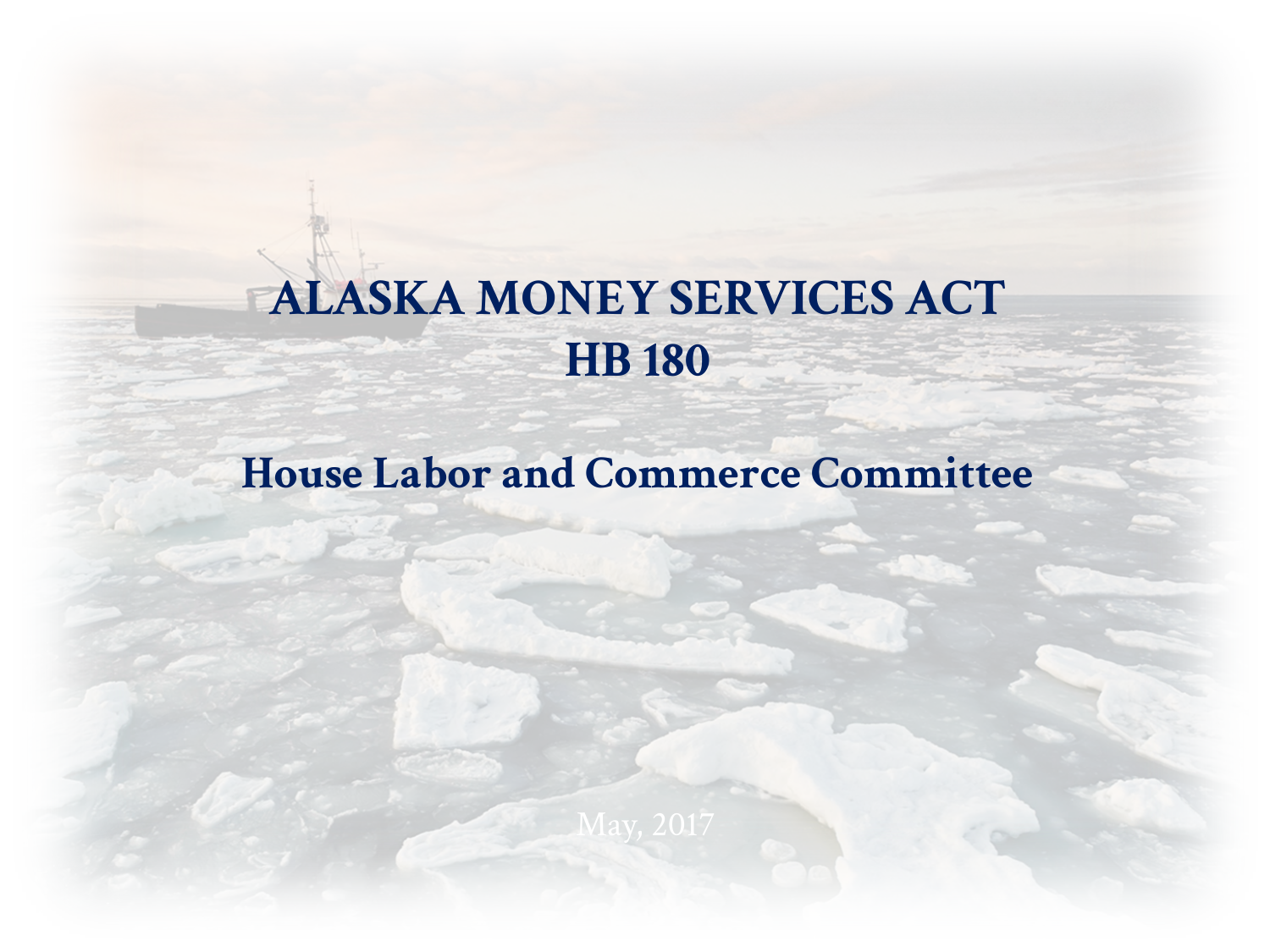

# Alaska Money Services Act HB 180 House Labor and Commerce Committee

May, 2017